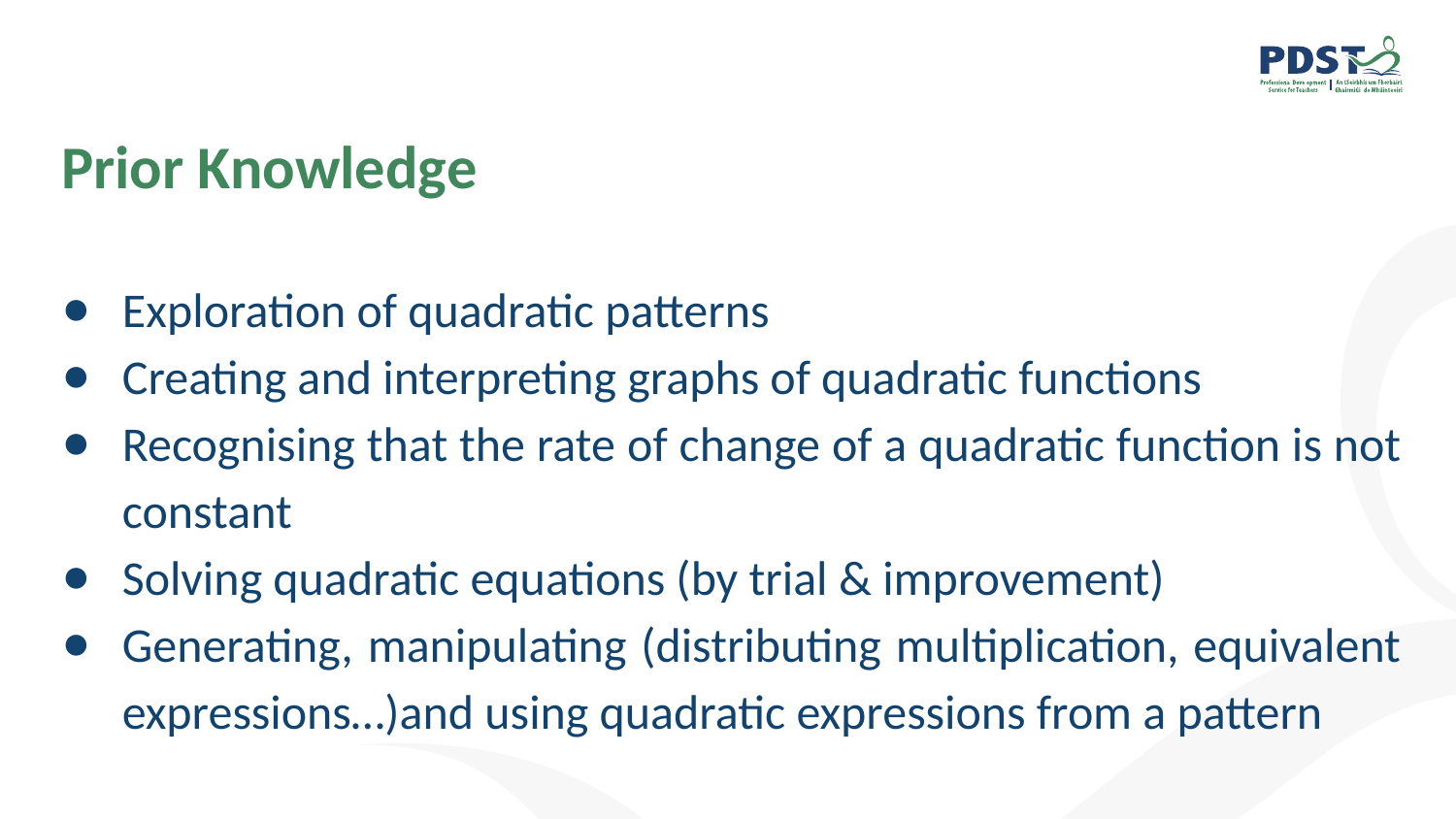

# Prior Knowledge
Exploration of quadratic patterns
Creating and interpreting graphs of quadratic functions
Recognising that the rate of change of a quadratic function is not constant
Solving quadratic equations (by trial & improvement)
Generating, manipulating (distributing multiplication, equivalent expressions…)and using quadratic expressions from a pattern